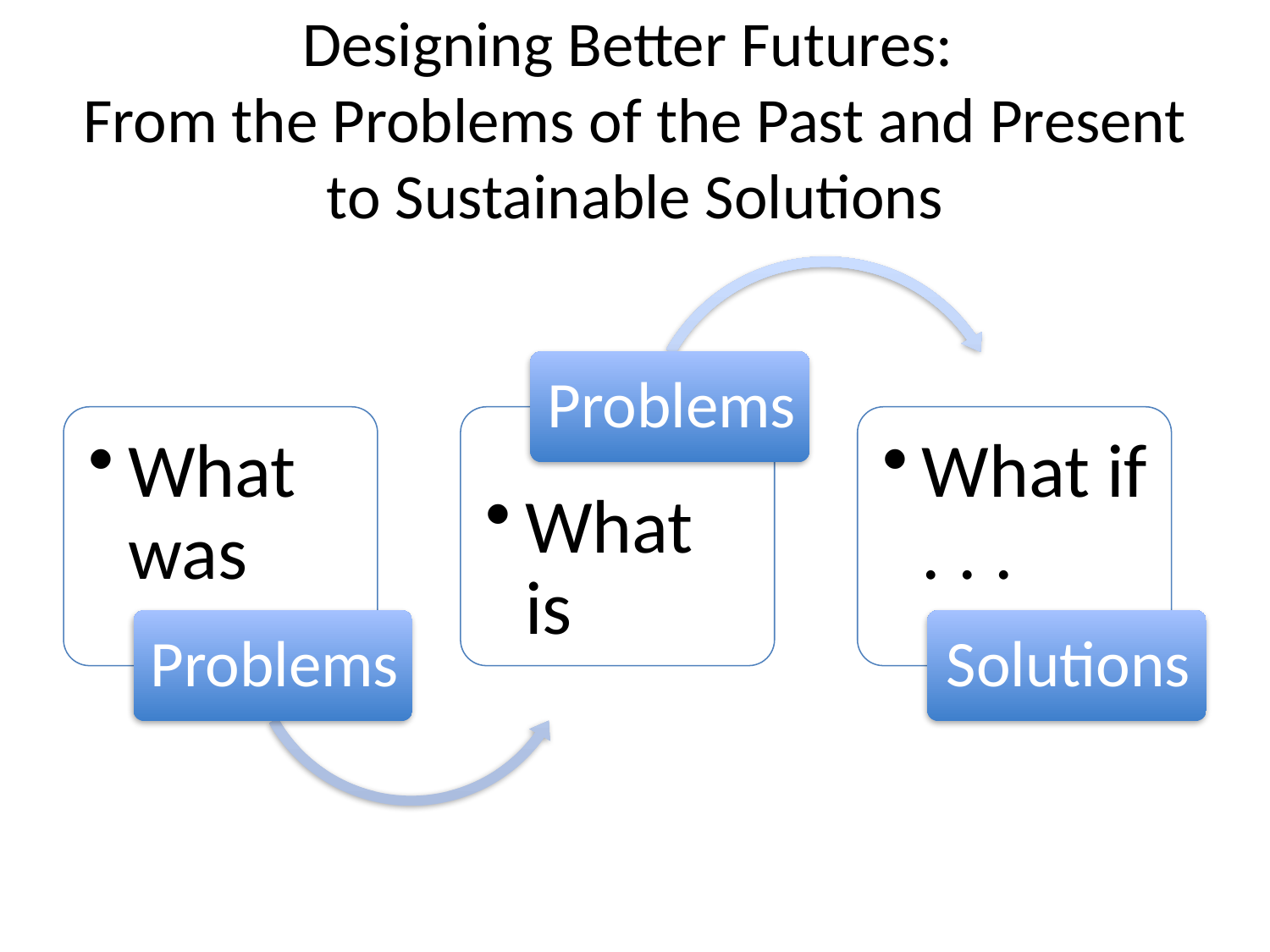

# Designing Better Futures: From the Problems of the Past and Present to Sustainable Solutions
What was
Problems
What is
Problems
What if . . .
Solutions